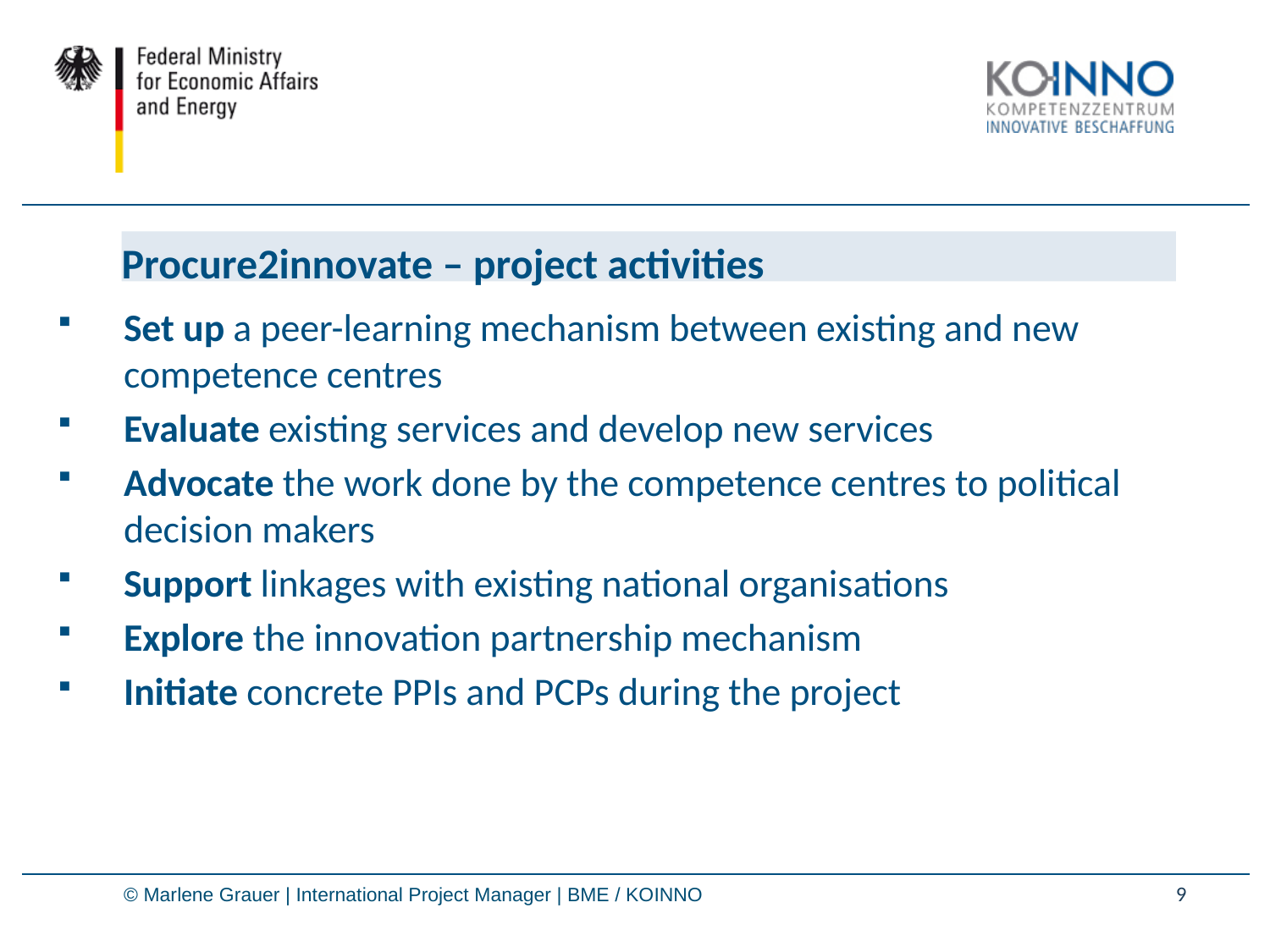

# Procure2innovate – project activities
Set up a peer-learning mechanism between existing and new competence centres
Evaluate existing services and develop new services
Advocate the work done by the competence centres to political decision makers
Support linkages with existing national organisations
Explore the innovation partnership mechanism
Initiate concrete PPIs and PCPs during the project
9